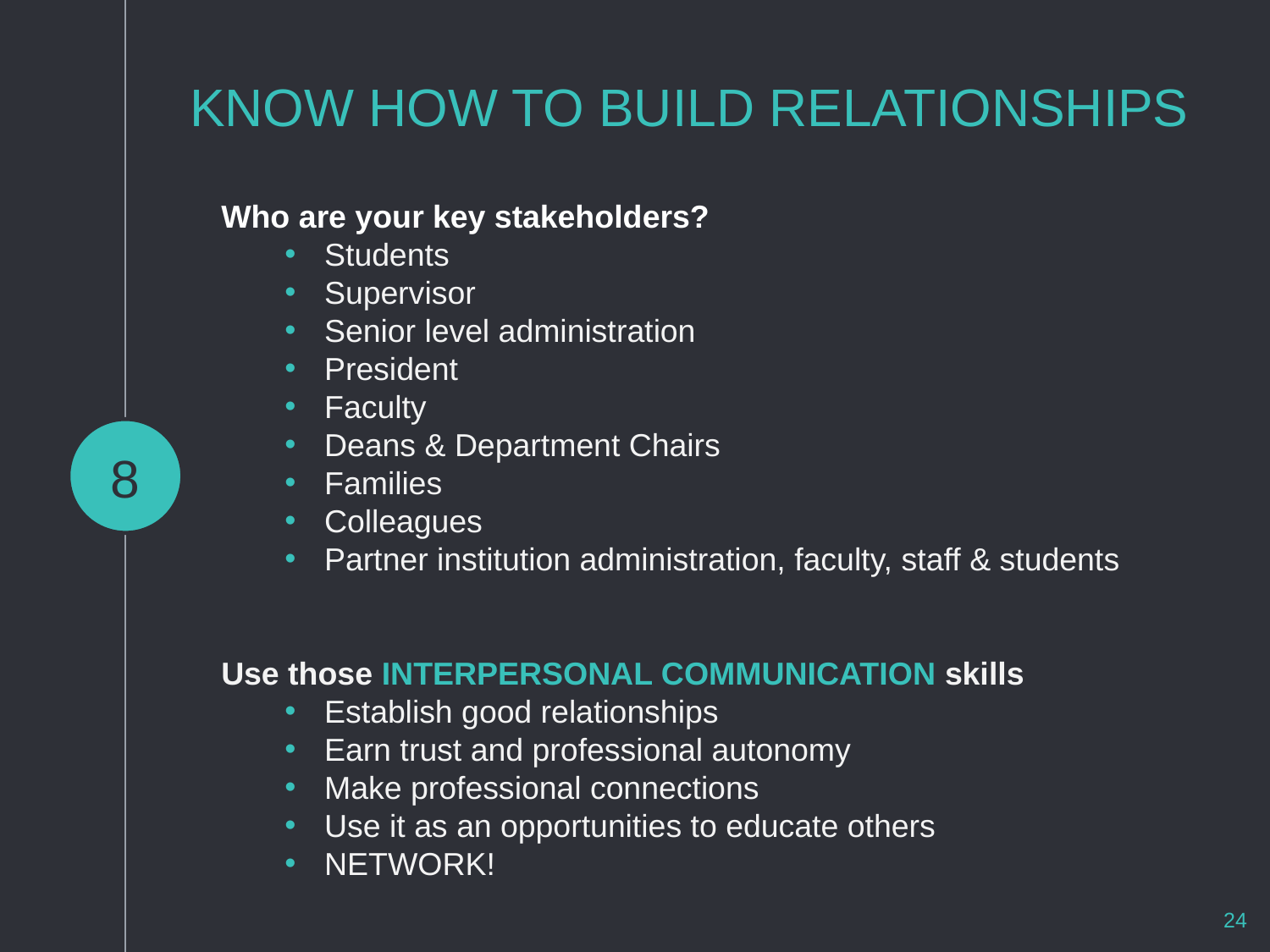

# KNOW HOW TO BUILD RELATIONSHIPS
Who are your key stakeholders?
Students
Supervisor
Senior level administration
President
Faculty
Deans & Department Chairs
Families
Colleagues
Partner institution administration, faculty, staff & students

Use those INTERPERSONAL COMMUNICATION skills
Establish good relationships
Earn trust and professional autonomy
Make professional connections
Use it as an opportunities to educate others
NETWORK!

8
24